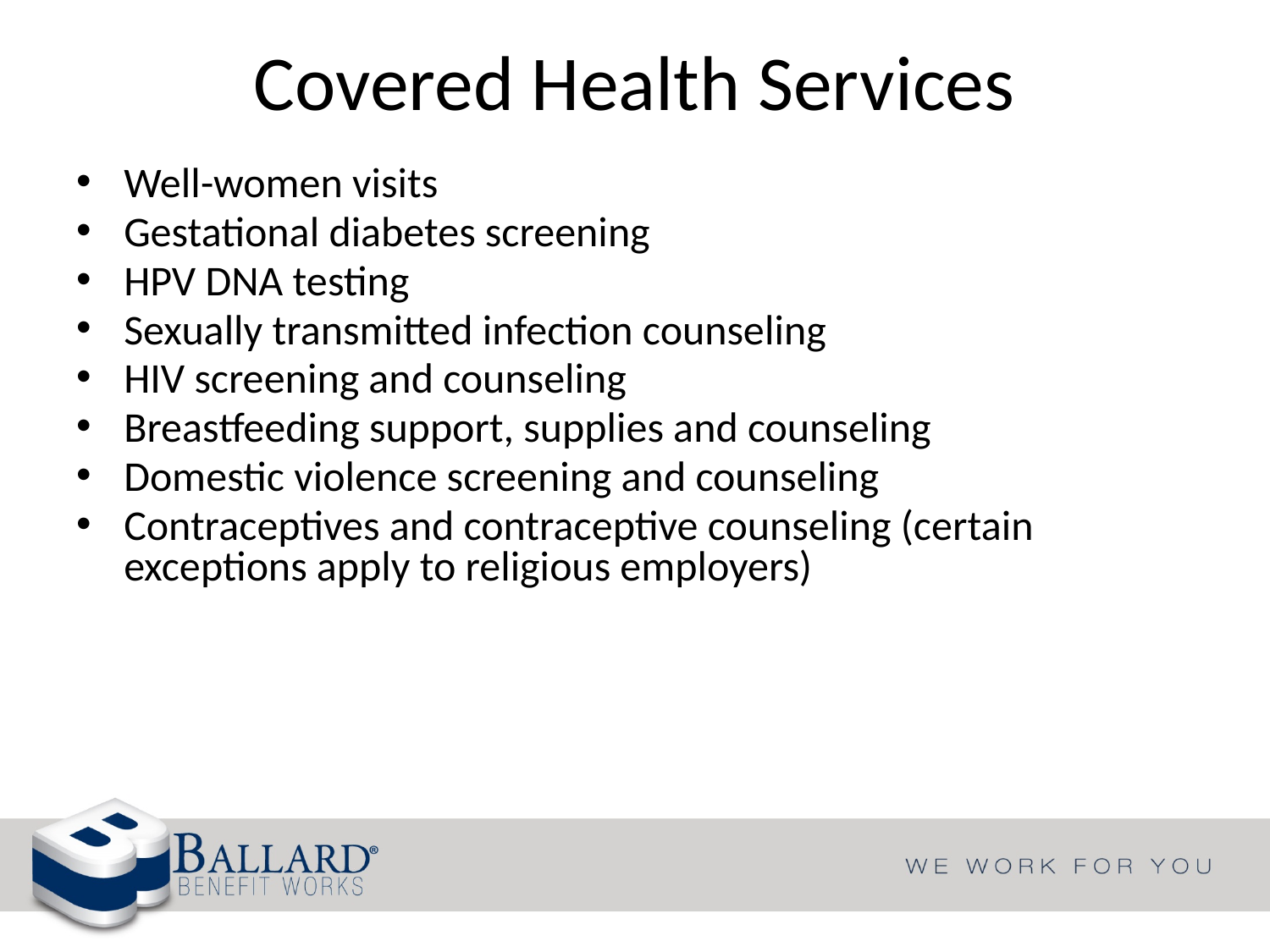

# Covered Health Services
Well-women visits
Gestational diabetes screening
HPV DNA testing
Sexually transmitted infection counseling
HIV screening and counseling
Breastfeeding support, supplies and counseling
Domestic violence screening and counseling
Contraceptives and contraceptive counseling (certain exceptions apply to religious employers)